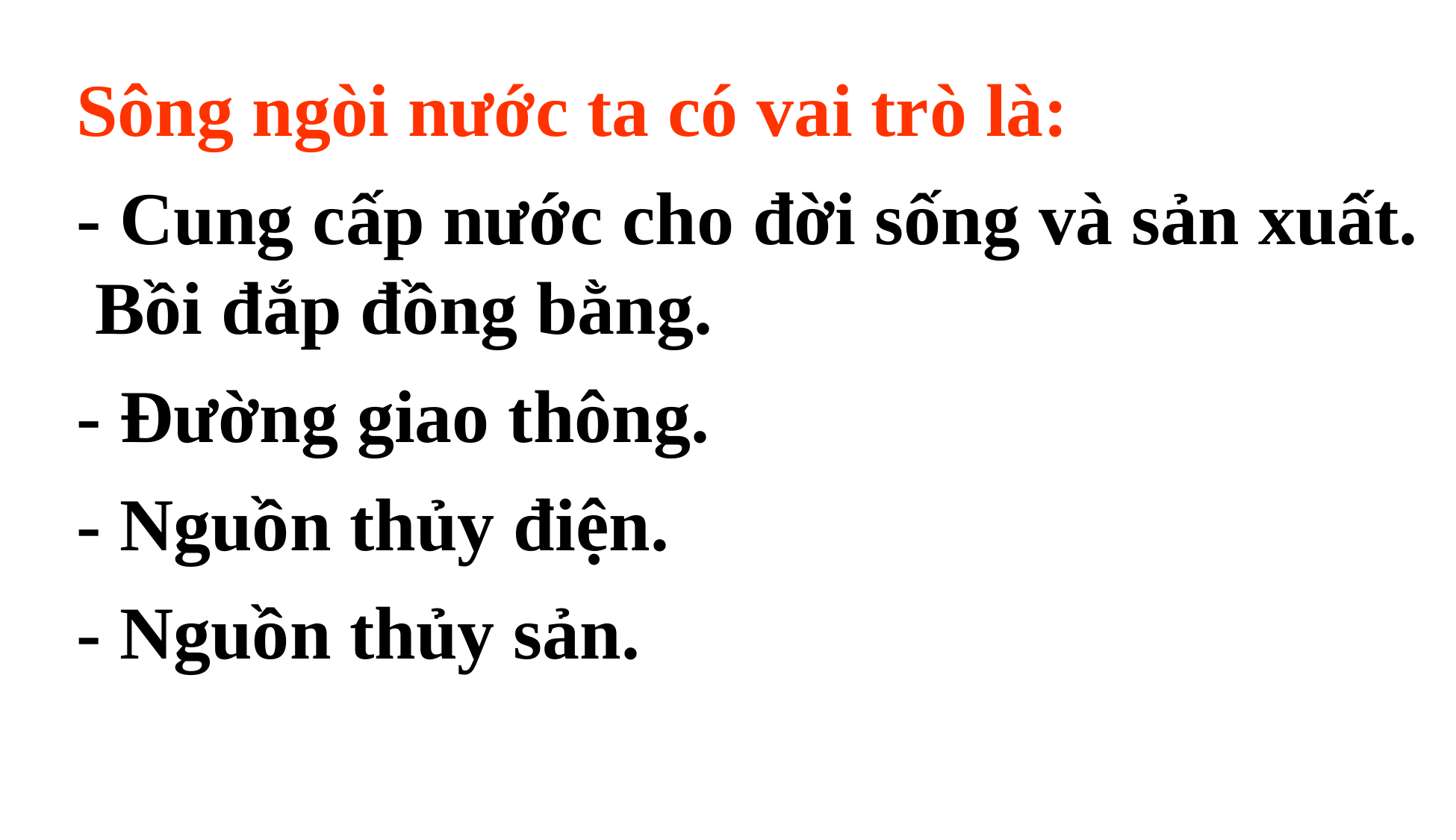

Sông ngòi nước ta có vai trò là:
- Cung cấp nước cho đời sống và sản xuất.  Bồi đắp đồng bằng.
- Đường giao thông.
- Nguồn thủy điện.
- Nguồn thủy sản.